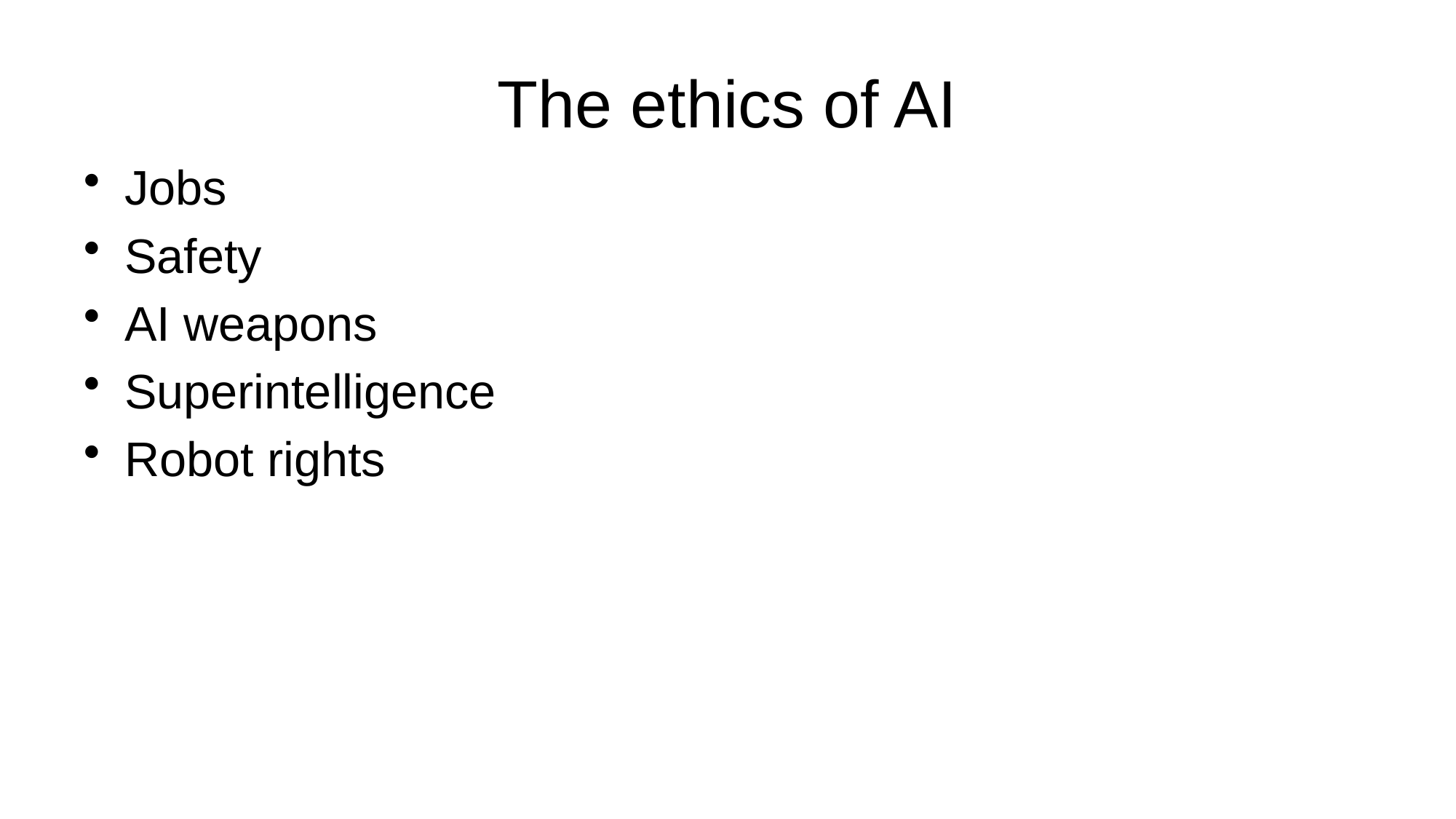

# The ethics of AI
Jobs
Safety
AI weapons
Superintelligence
Robot rights